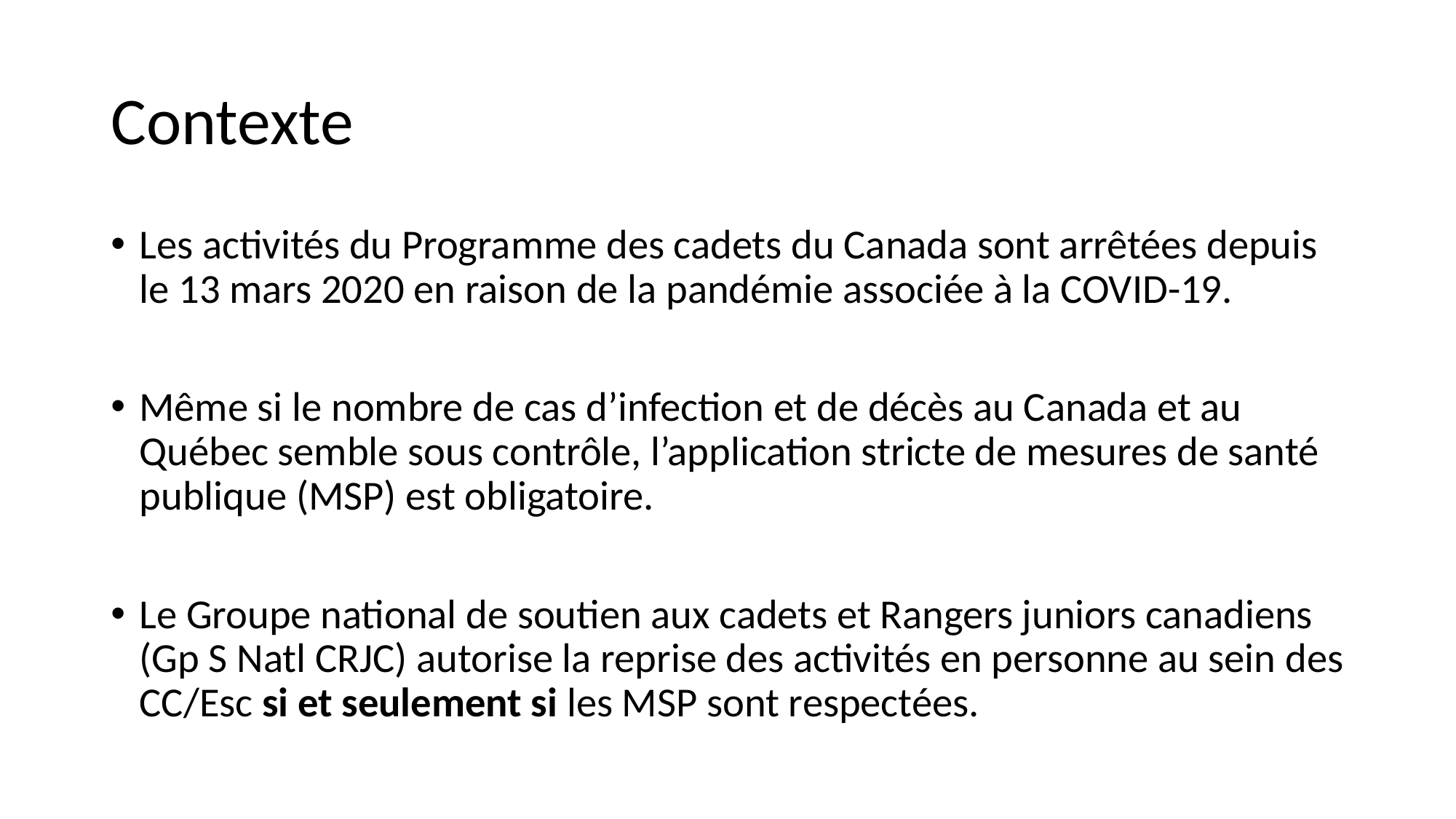

# Contexte
Les activités du Programme des cadets du Canada sont arrêtées depuis le 13 mars 2020 en raison de la pandémie associée à la COVID-19.

Même si le nombre de cas d’infection et de décès au Canada et au Québec semble sous contrôle, l’application stricte de mesures de santé publique (MSP) est obligatoire.

Le Groupe national de soutien aux cadets et Rangers juniors canadiens (Gp S Natl CRJC) autorise la reprise des activités en personne au sein des CC/Esc si et seulement si les MSP sont respectées.